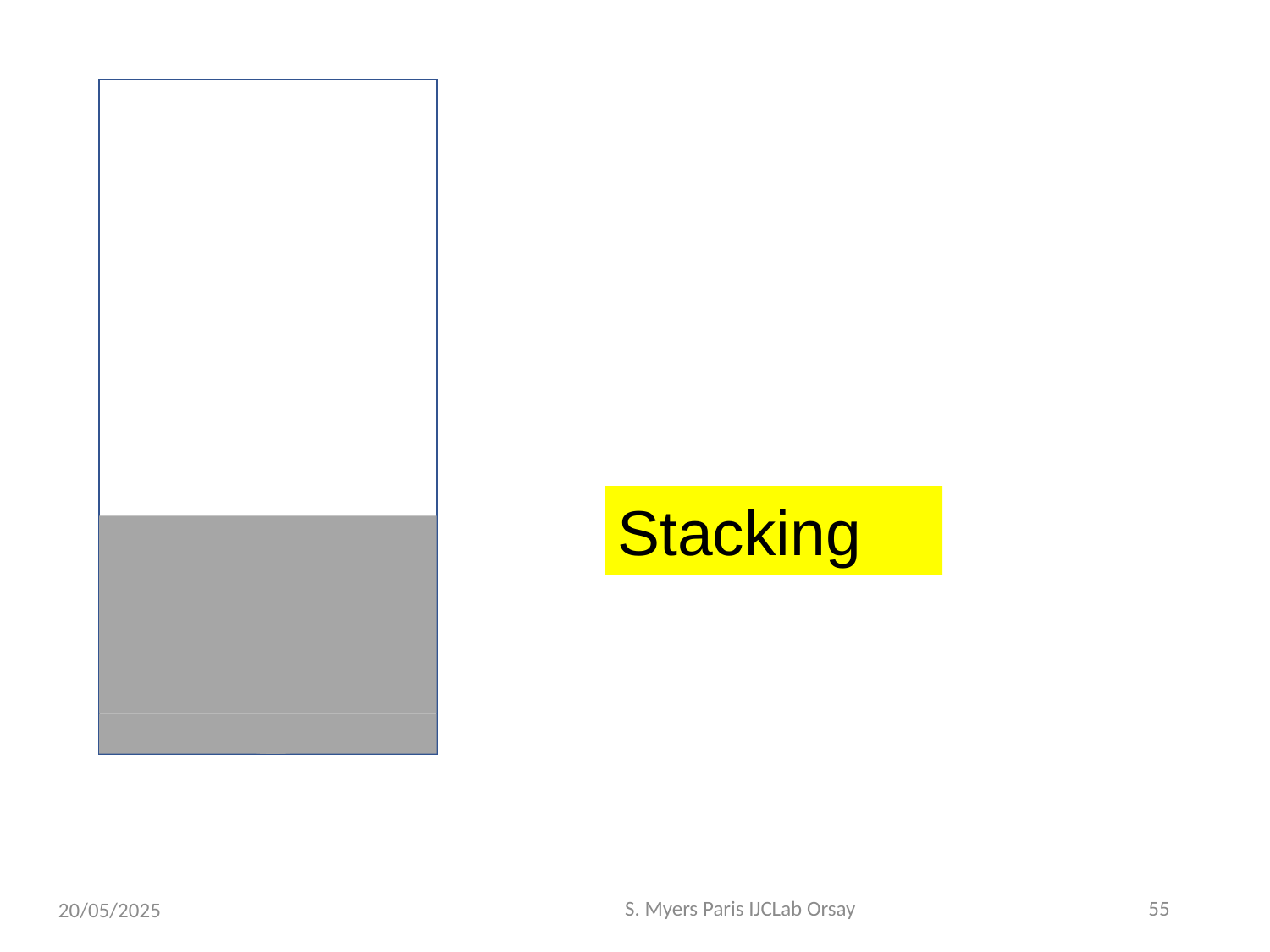

#

Stacking

S. Myers Paris IJCLab Orsay
55
20/05/2025